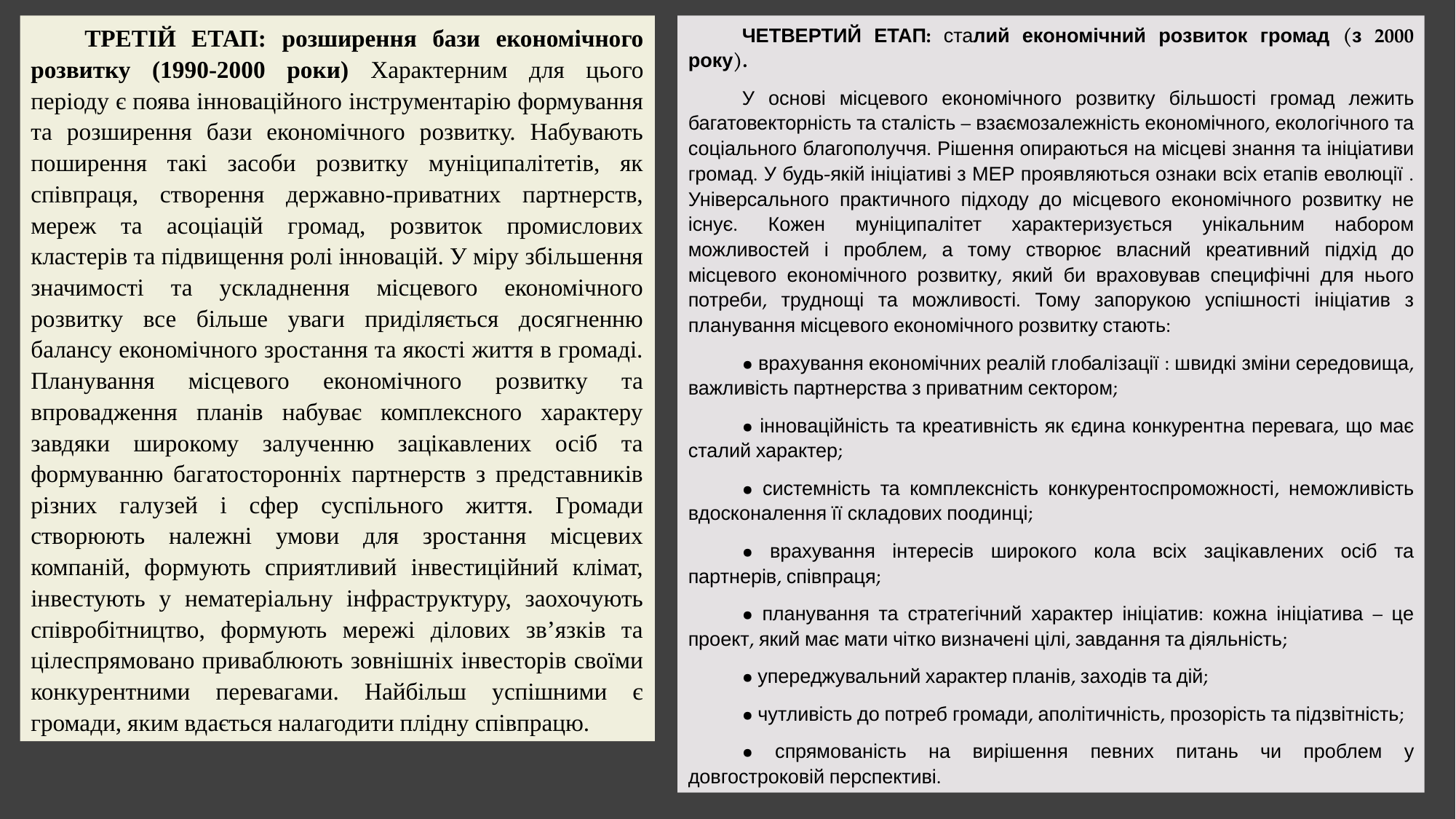

ТРЕТІЙ ЕТАП: розширення бази економічного розвитку (1990-2000 роки) Характерним для цього періоду є поява інноваційного інструментарію формування та розширення бази економічного розвитку. Набувають поширення такі засоби розвитку муніципалітетів, як співпраця, створення державно-приватних партнерств, мереж та асоціацій громад, розвиток промислових кластерів та підвищення ролі інновацій. У міру збільшення значимості та ускладнення місцевого економічного розвитку все більше уваги приділяється досягненню балансу економічного зростання та якості життя в громаді. Планування місцевого економічного розвитку та впровадження планів набуває комплексного характеру завдяки широкому залученню зацікавлених осіб та формуванню багатосторонніх партнерств з представників різних галузей і сфер суспільного життя. Громади створюють належні умови для зростання місцевих компаній, формують сприятливий інвестиційний клімат, інвестують у нематеріальну інфраструктуру, заохочують співробітництво, формують мережі ділових зв’язків та цілеспрямовано приваблюють зовнішніх інвесторів своїми конкурентними перевагами. Найбільш успішними є громади, яким вдається налагодити плідну співпрацю.
ЧЕТВЕРТИЙ ЕТАП: сталий економічний розвиток громад (з 2000 року).
У основі місцевого економічного розвитку більшості громад лежить багатовекторність та сталість – взаємозалежність економічного, екологічного та соціального благополуччя. Рішення опираються на місцеві знання та ініціативи громад. У будь-якій ініціативі з МЕР проявляються ознаки всіх етапів еволюції . Універсального практичного підходу до місцевого економічного розвитку не існує. Кожен муніципалітет характеризується унікальним набором можливостей і проблем, а тому створює власний креативний підхід до місцевого економічного розвитку, який би враховував специфічні для нього потреби, труднощі та можливості. Тому запорукою успішності ініціатив з планування місцевого економічного розвитку стають:
• врахування економічних реалій глобалізації : швидкі зміни середовища, важливість партнерства з приватним сектором;
• інноваційність та креативність як єдина конкурентна перевага, що має сталий характер;
• системність та комплексність конкурентоспроможності, неможливість вдосконалення її складових поодинці;
• врахування інтересів широкого кола всіх зацікавлених осіб та партнерів, співпраця;
• планування та стратегічний характер ініціатив: кожна ініціатива – це проект, який має мати чітко визначені цілі, завдання та діяльність;
• упереджувальний характер планів, заходів та дій;
• чутливість до потреб громади, аполітичність, прозорість та підзвітність;
• спрямованість на вирішення певних питань чи проблем у довгостроковій перспективі.